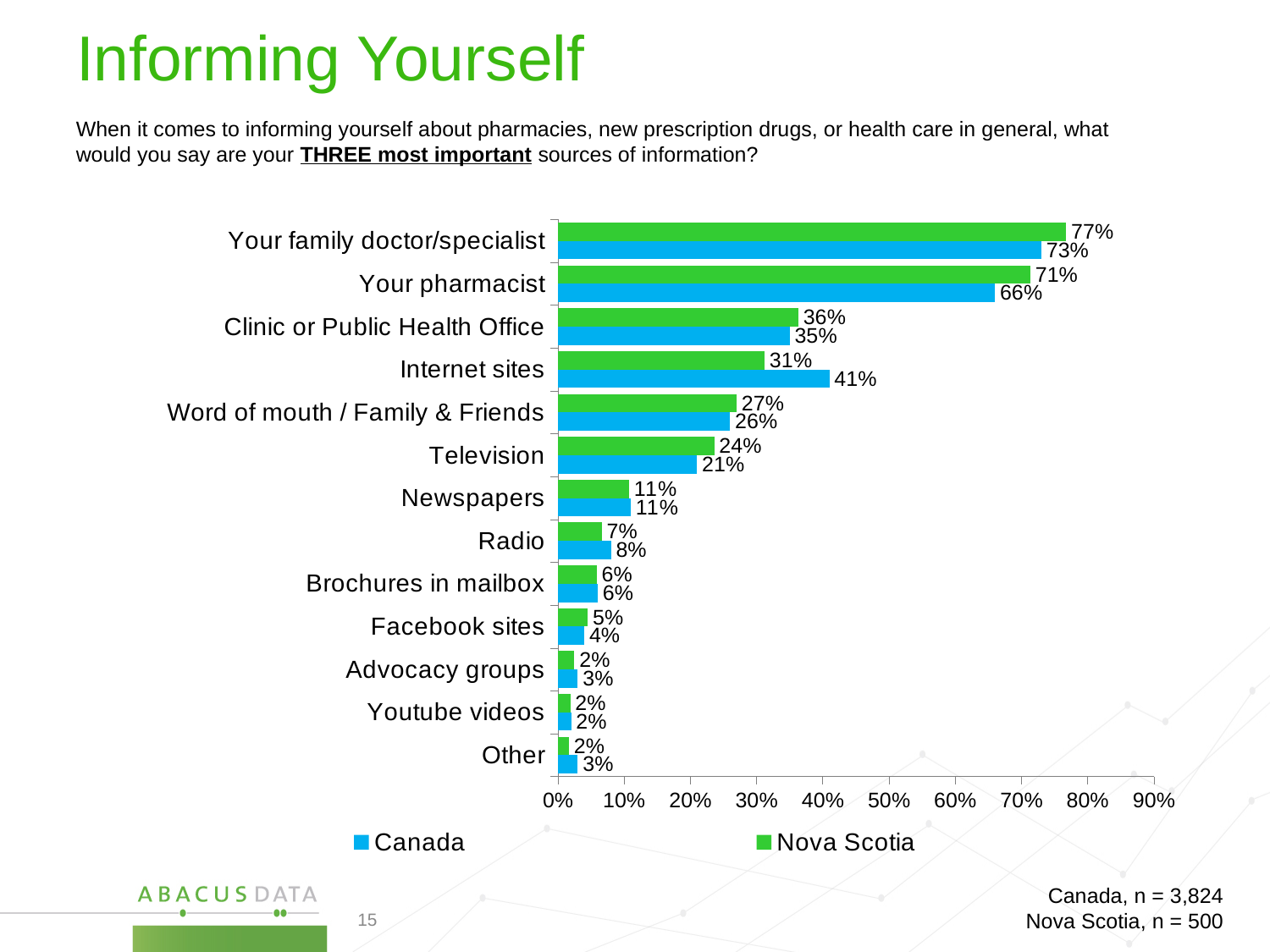

# Informing Yourself
When it comes to informing yourself about pharmacies, new prescription drugs, or health care in general, what would you say are your THREE most important sources of information?

### Chart

| Category | Nova Scotia | Canada |
|---|---|---|
| Your family doctor/specialist | 0.7676813980338002 | 0.7300000000000001 |
| Your pharmacist | 0.7136556981856002 | 0.6600000000000001 |
| Clinic or Public Health Office | 0.36315606212660007 | 0.35000000000000003 |
| Internet sites | 0.31214653198430004 | 0.41000000000000003 |
| Word of mouth / Family & Friends | 0.269808885679 | 0.26 |
| Television | 0.2360830650003 | 0.21000000000000002 |
| Newspapers | 0.1075116399061 | 0.11 |
| Radio | 0.06635800333607 | 0.08000000000000002 |
| Brochures in mailbox | 0.05849137882035999 | 0.060000000000000005 |
| Facebook sites | 0.045123072617179995 | 0.04000000000000001 |
| Advocacy groups | 0.024858675452210006 | 0.030000000000000002 |
| Youtube videos | 0.018580289842440003 | 0.020000000000000004 |
| Other | 0.016545299015960004 | 0.030000000000000002 |
Canada, n = 3,824
Nova Scotia, n = 500
15